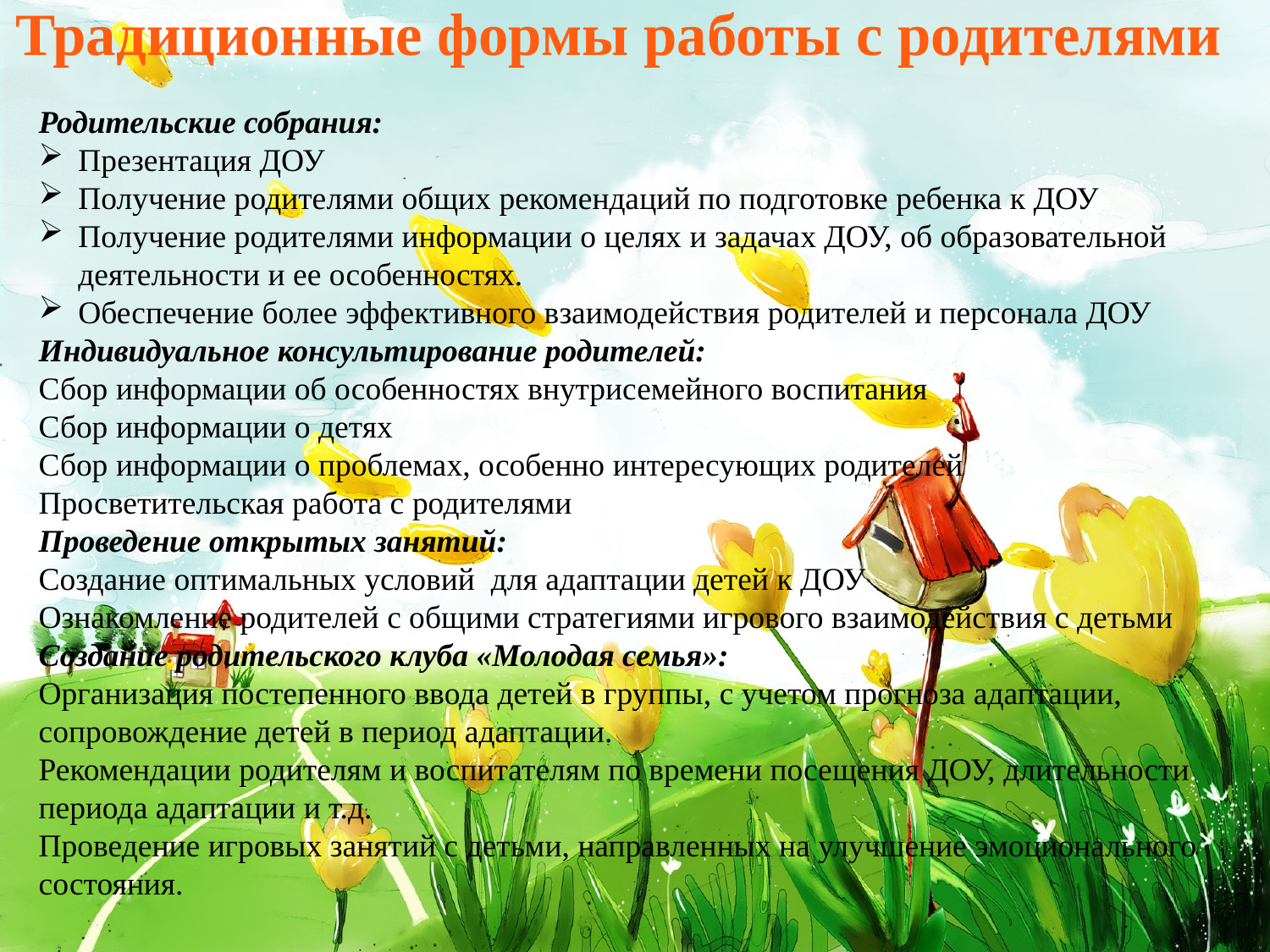

Традиционные формы работы с родителями
Родительские собрания:
Презентация ДОУ
Получение родителями общих рекомендаций по подготовке ребенка к ДОУ
Получение родителями информации о целях и задачах ДОУ, об образовательной деятельности и ее особенностях.
Обеспечение более эффективного взаимодействия родителей и персонала ДОУ
Индивидуальное консультирование родителей:
Сбор информации об особенностях внутрисемейного воспитания
Сбор информации о детях
Сбор информации о проблемах, особенно интересующих родителей
Просветительская работа с родителями
Проведение открытых занятий:
Создание оптимальных условий  для адаптации детей к ДОУ
Ознакомление родителей с общими стратегиями игрового взаимодействия с детьми
Создание родительского клуба «Молодая семья»:
Организация постепенного ввода детей в группы, с учетом прогноза адаптации, сопровождение детей в период адаптации.
Рекомендации родителям и воспитателям по времени посещения ДОУ, длительности периода адаптации и т.д.
Проведение игровых занятий с детьми, направленных на улучшение эмоционального состояния.